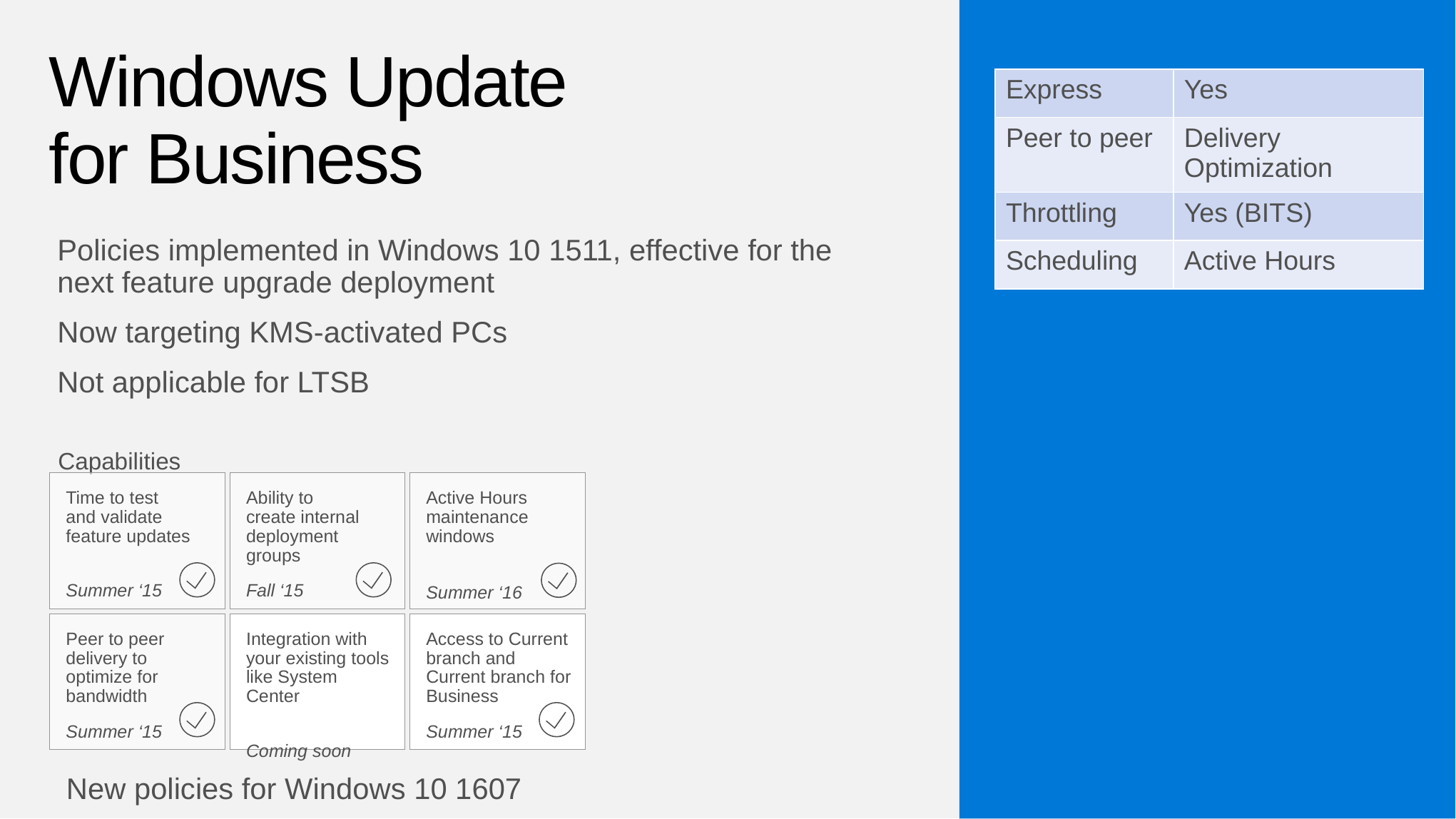

# Windows Update for Business
| Express | Yes |
| --- | --- |
| Peer to peer | Delivery Optimization |
| Throttling | Yes (BITS) |
| Scheduling | Active Hours |
Policies implemented in Windows 10 1511, effective for the next feature upgrade deployment
Now targeting KMS-activated PCs
Not applicable for LTSB
Capabilities
Time to test
and validate feature updates

Summer ‘15

Ability to
create internal deployment groups

Fall ‘15

Active Hours maintenance windows

Summer ‘16
Peer to peer delivery to optimize for bandwidth

Summer ‘15

Integration with your existing tools like System Center

Coming soon
Access to Current branch and Current branch for Business

Summer ‘15

New policies for Windows 10 1607